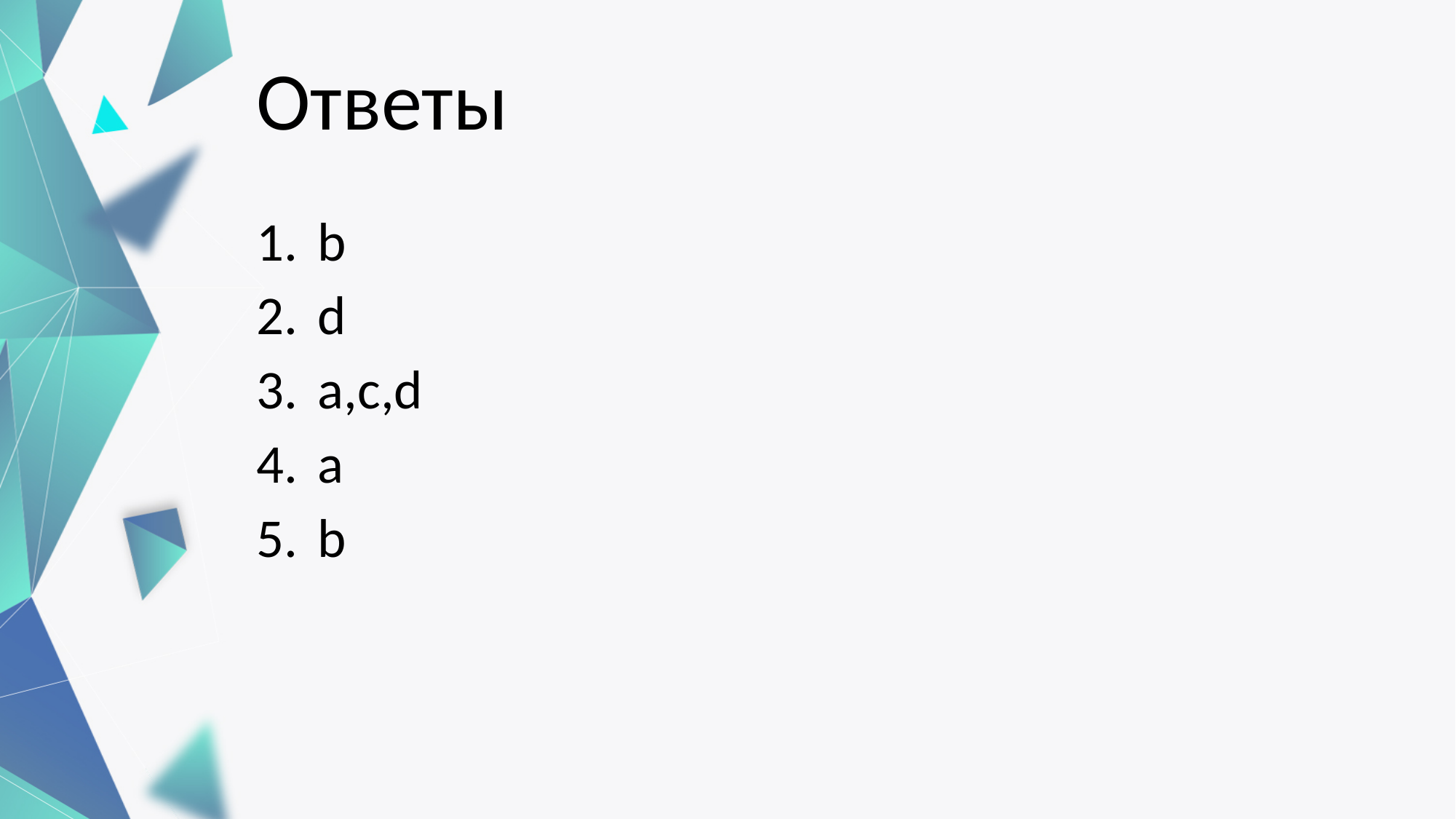

# Ответы
b
d
a,c,d
a
b